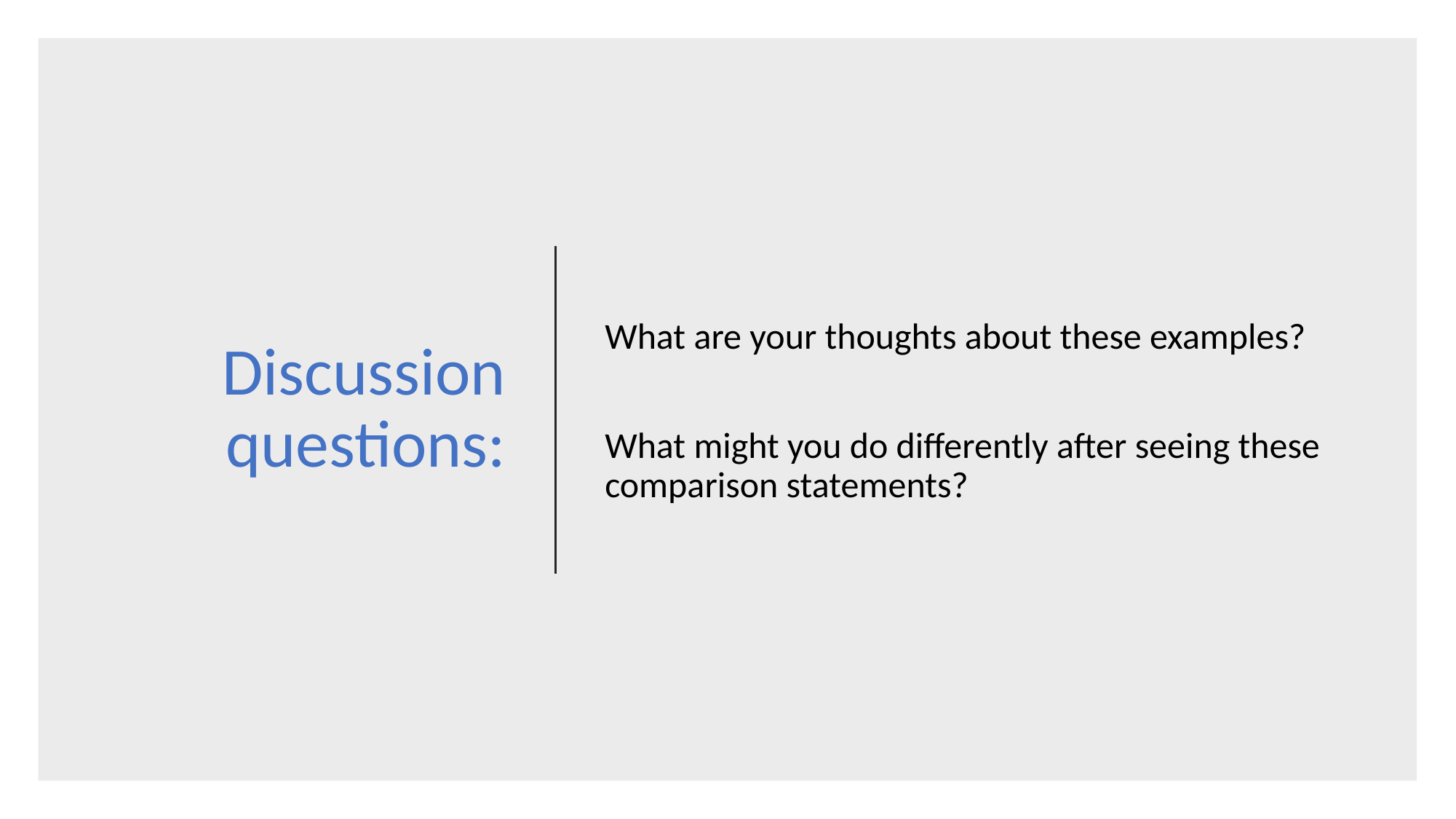

# Discussion questions:

What are your thoughts about these examples?

What might you do differently after seeing these comparison statements?